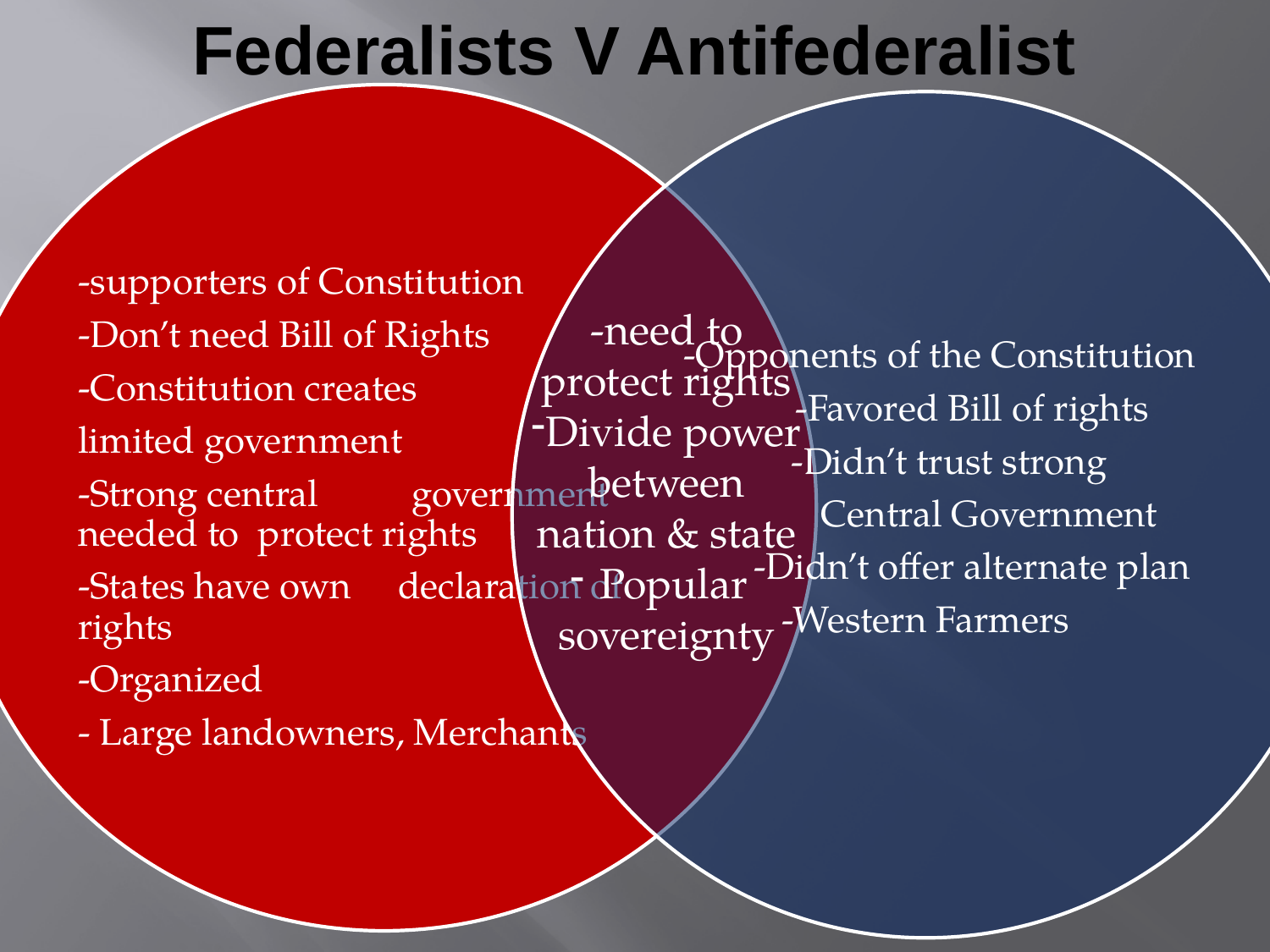

# Federalists V Antifederalist
-supporters of Constitution
-Don’t need Bill of Rights
-Constitution creates
limited government
-Strong central          government needed to  protect rights
-States have own     declaration of rights
-Organized
- Large landowners, Merchants
   -Opponents of the Constitution
          -Favored Bill of rights
      -Didn’t trust strong
	Central Government
          -Didn’t offer alternate plan
-Western Farmers

-need to protect rights
Divide power between nation & state
Popular sovereignty